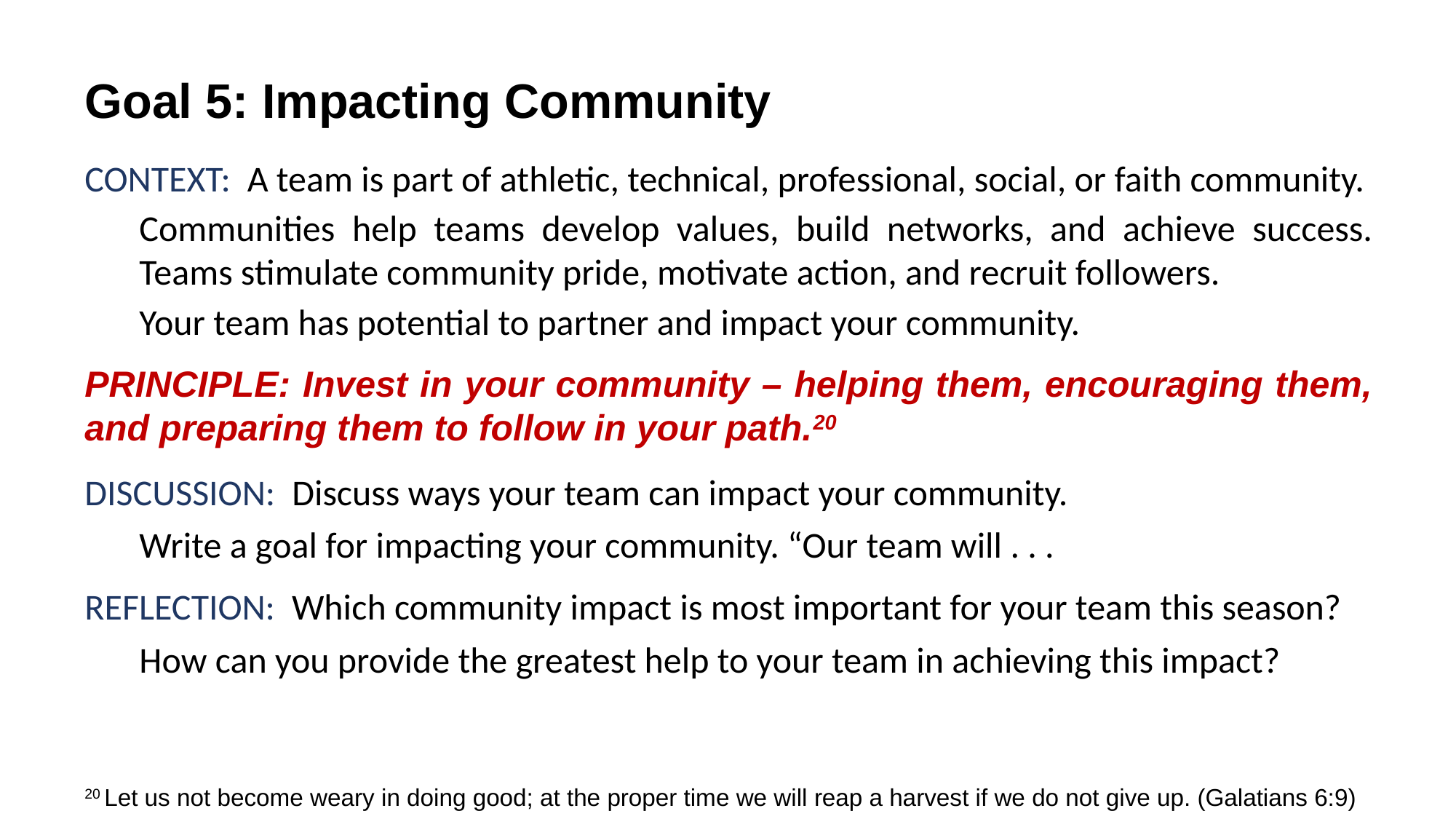

Goal 5: Impacting Community
Context:  A team is part of athletic, technical, professional, social, or faith community.
	Communities help teams develop values, build networks, and achieve success. 	Teams stimulate community pride, motivate action, and recruit followers.
	Your team has potential to partner and impact your community.
PRINCIPLE: Invest in your community – helping them, encouraging them, and preparing them to follow in your path.20
Discussion:  Discuss ways your team can impact your community.
	Write a goal for impacting your community. “Our team will . . .
Reflection:  Which community impact is most important for your team this season?
	How can you provide the greatest help to your team in achieving this impact?

20 Let us not become weary in doing good; at the proper time we will reap a harvest if we do not give up. (Galatians 6:9)